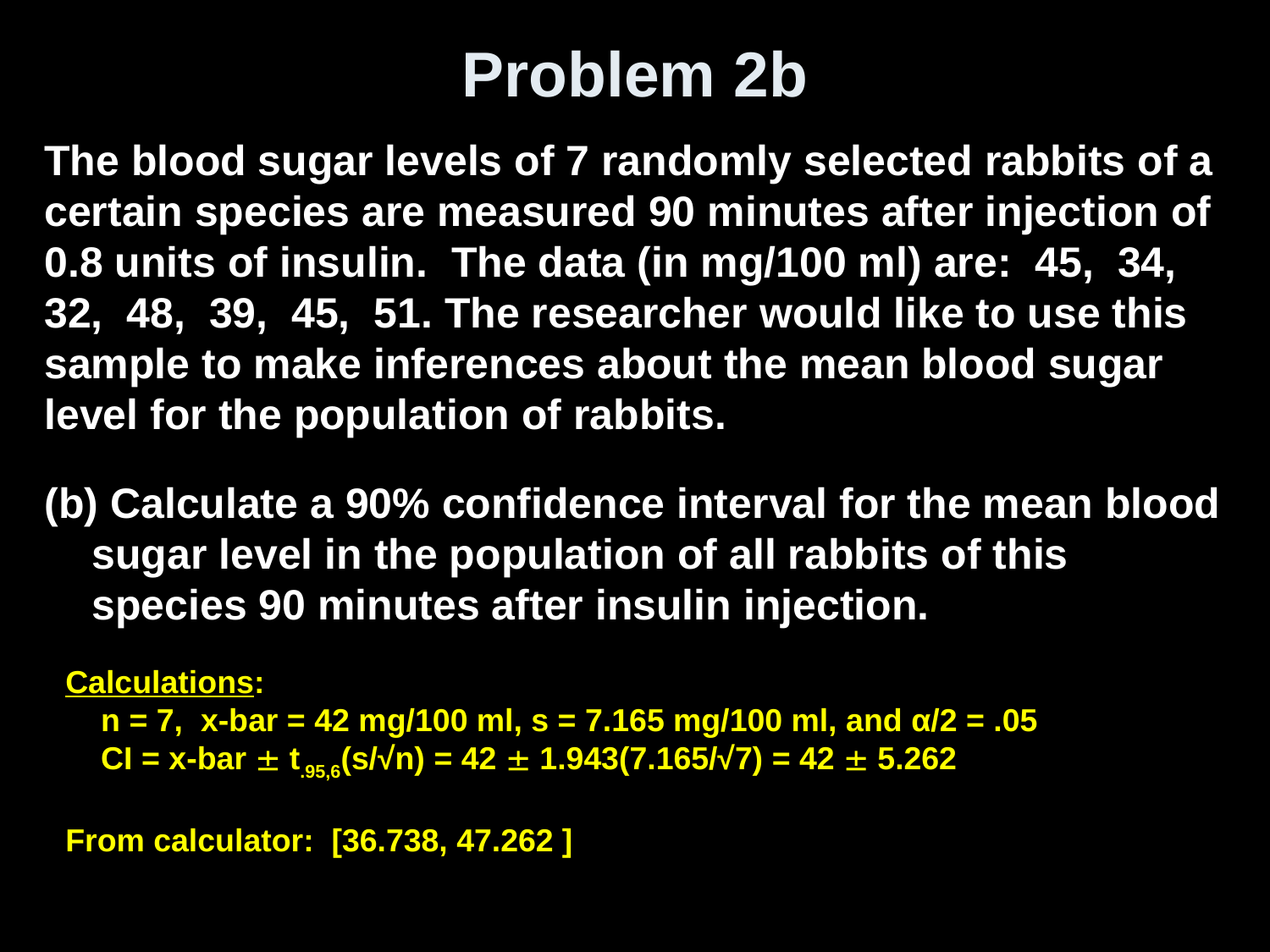

# Problem 2b
The blood sugar levels of 7 randomly selected rabbits of a certain species are measured 90 minutes after injection of 0.8 units of insulin.  The data (in mg/100 ml) are:  45,  34,  32,  48,  39,  45,  51. The researcher would like to use this sample to make inferences about the mean blood sugar level for the population of rabbits.

(b) Calculate a 90% confidence interval for the mean blood sugar level in the population of all rabbits of this species 90 minutes after insulin injection.
Calculations:
    n = 7,  x-bar = 42 mg/100 ml, s = 7.165 mg/100 ml, and α/2 = .05
    CI = x-bar ± t.95,6(s/√n) = 42 ± 1.943(7.165/√7) = 42 ± 5.262

From calculator:  [36.738, 47.262 ]